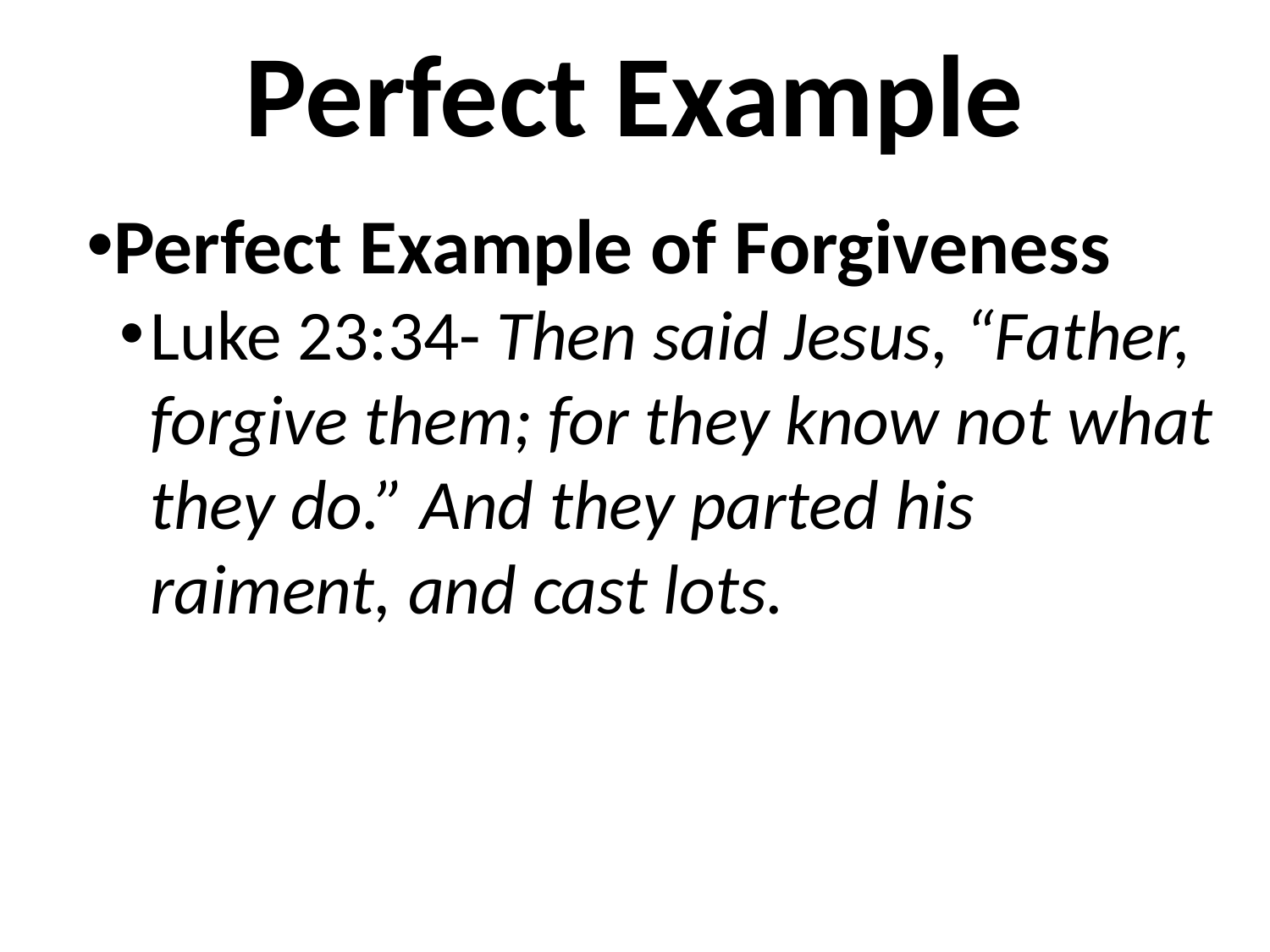

# Perfect Example
Perfect Example of Forgiveness
Luke 23:34- Then said Jesus, “Father, forgive them; for they know not what they do.” And they parted his raiment, and cast lots.